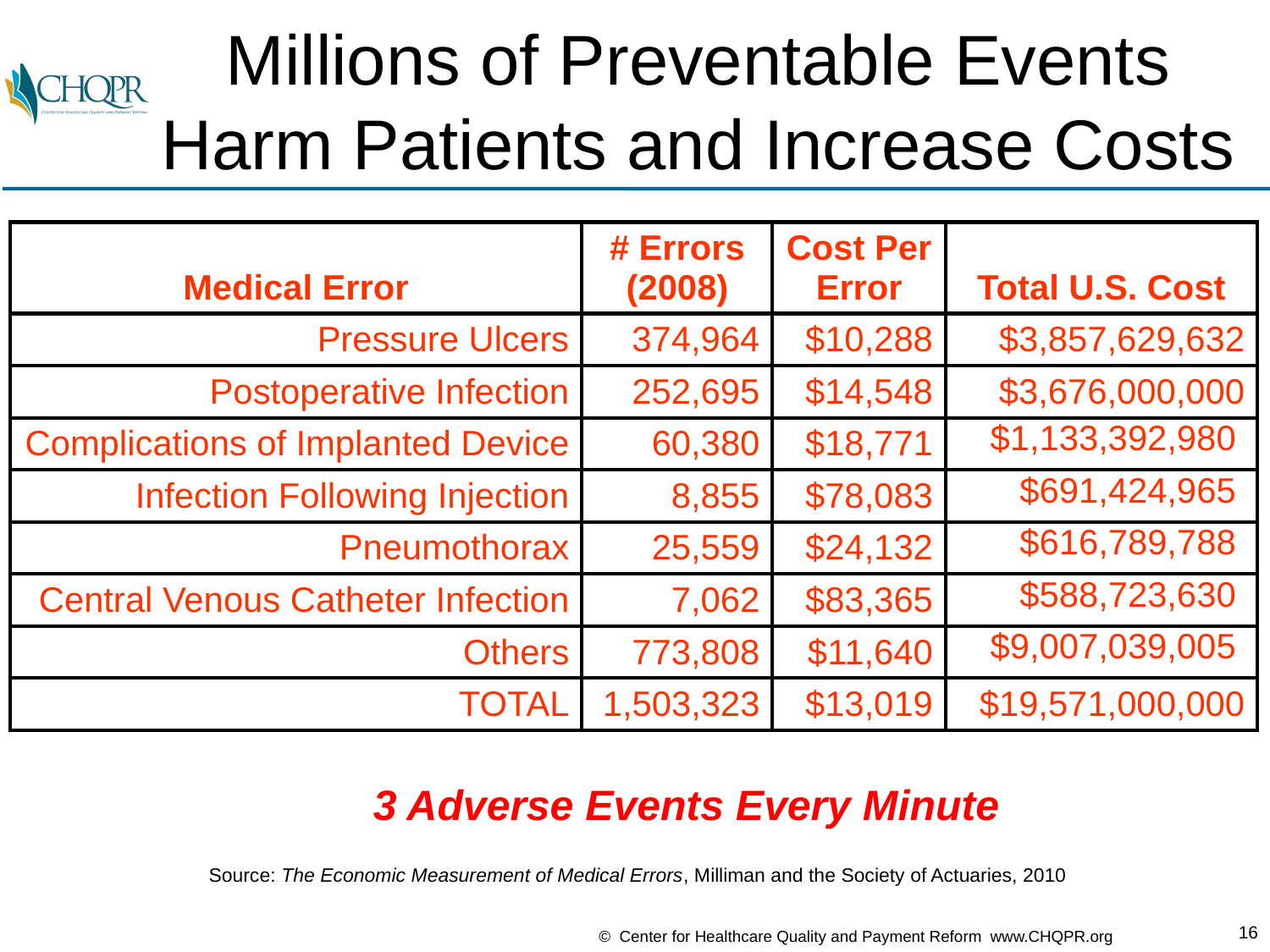

# Millions of Preventable Events Harm Patients and Increase Costs
| Medical Error | # Errors (2008) | Cost Per Error | Total U.S. Cost |
| --- | --- | --- | --- |
| Pressure Ulcers | 374,964 | $10,288 | $3,857,629,632 |
| Postoperative Infection | 252,695 | $14,548 | $3,676,000,000 |
| Complications of Implanted Device | 60,380 | $18,771 | $1,133,392,980 |
| Infection Following Injection | 8,855 | $78,083 | $691,424,965 |
| Pneumothorax | 25,559 | $24,132 | $616,789,788 |
| Central Venous Catheter Infection | 7,062 | $83,365 | $588,723,630 |
| Others | 773,808 | $11,640 | $9,007,039,005 |
| TOTAL | 1,503,323 | $13,019 | $19,571,000,000 |
3 Adverse Events Every Minute
Source: The Economic Measurement of Medical Errors, Milliman and the Society of Actuaries, 2010